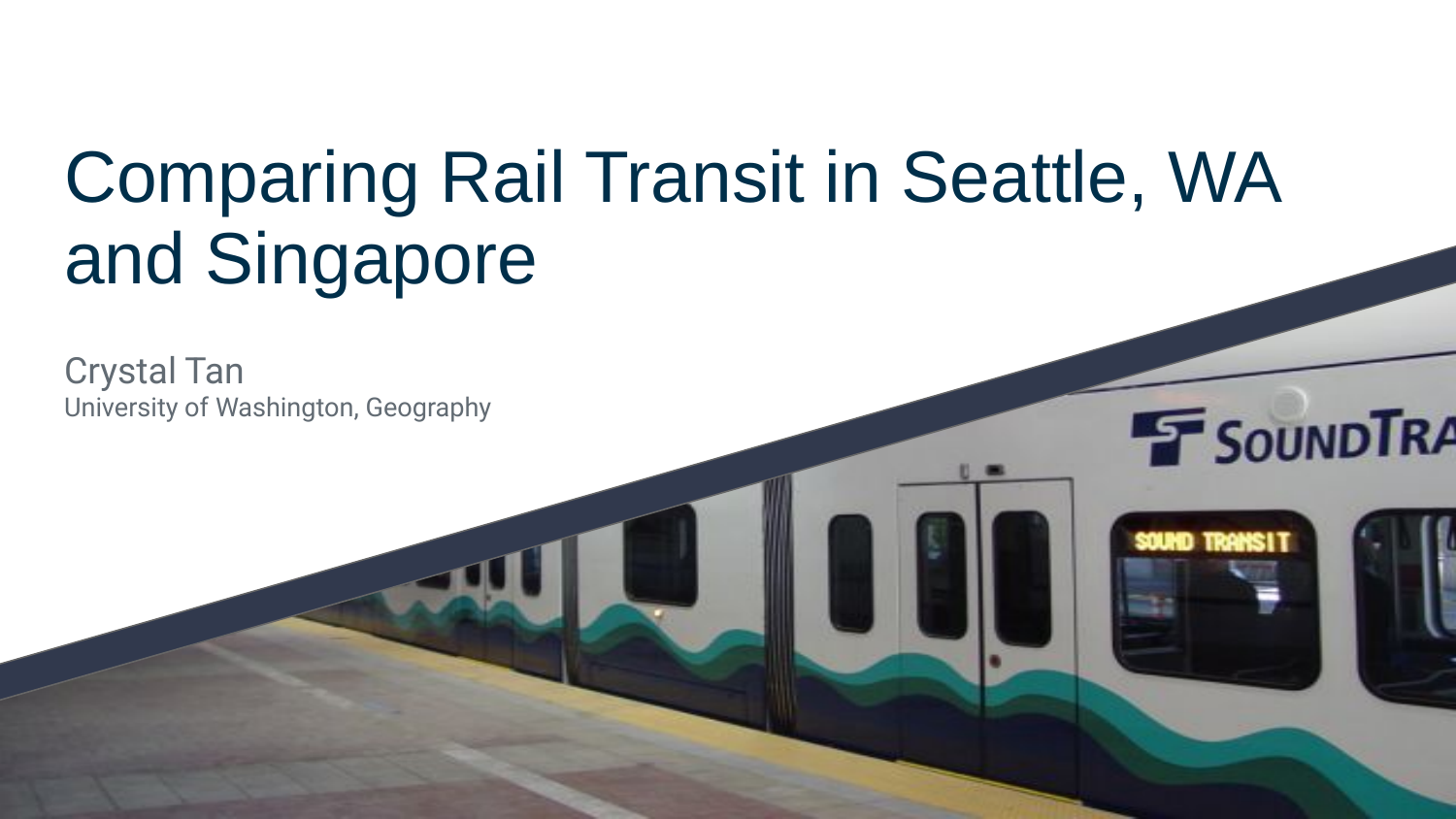

# Comparing Rail Transit in Seattle, WA and Singapore
Crystal Tan
University of Washington, Geography